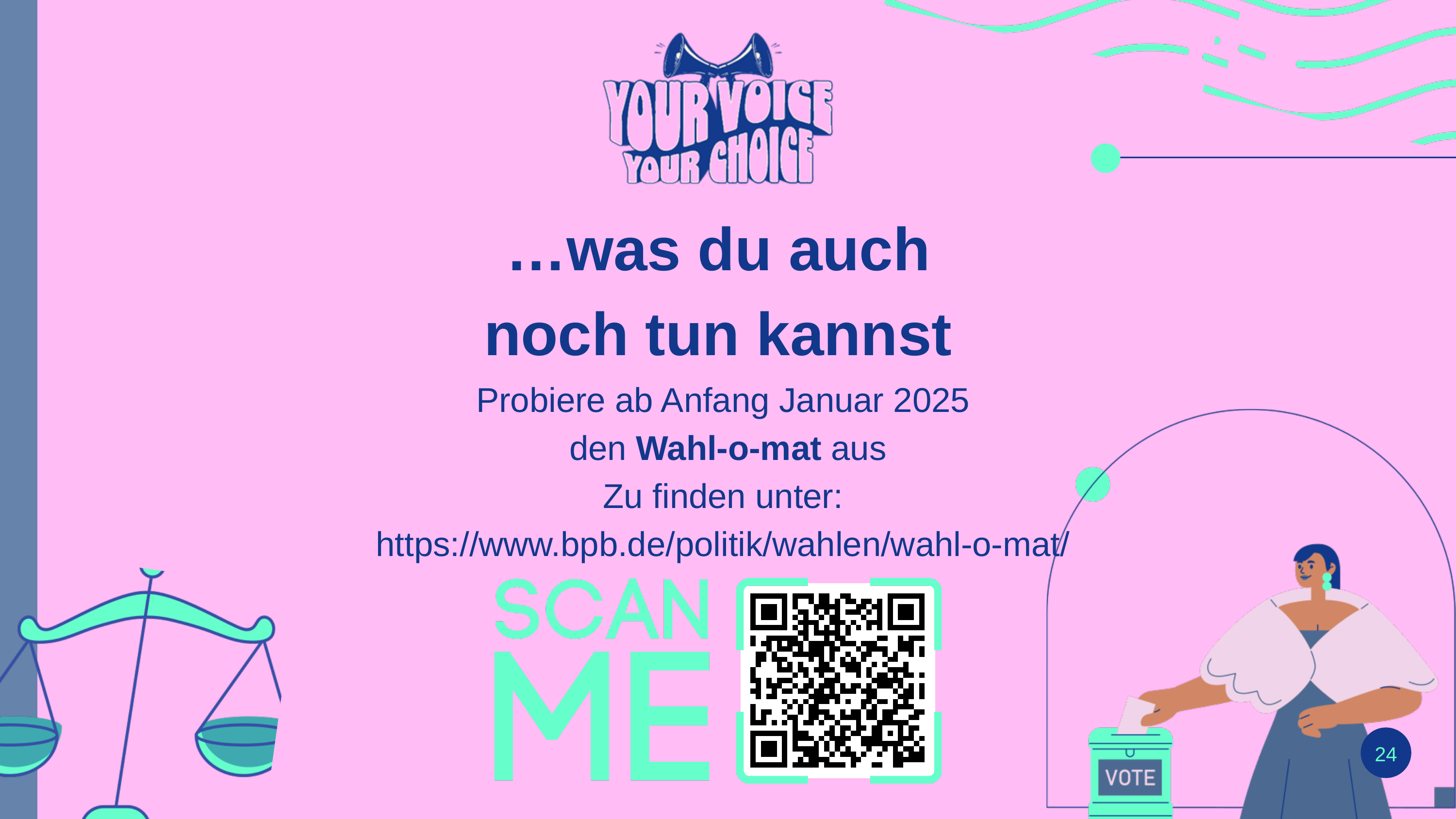

…was du auch noch tun kannst

Probiere ab Anfang Januar 2025
den Wahl-o-mat aus
Zu finden unter:
https://www.bpb.de/politik/wahlen/wahl-o-mat/

24